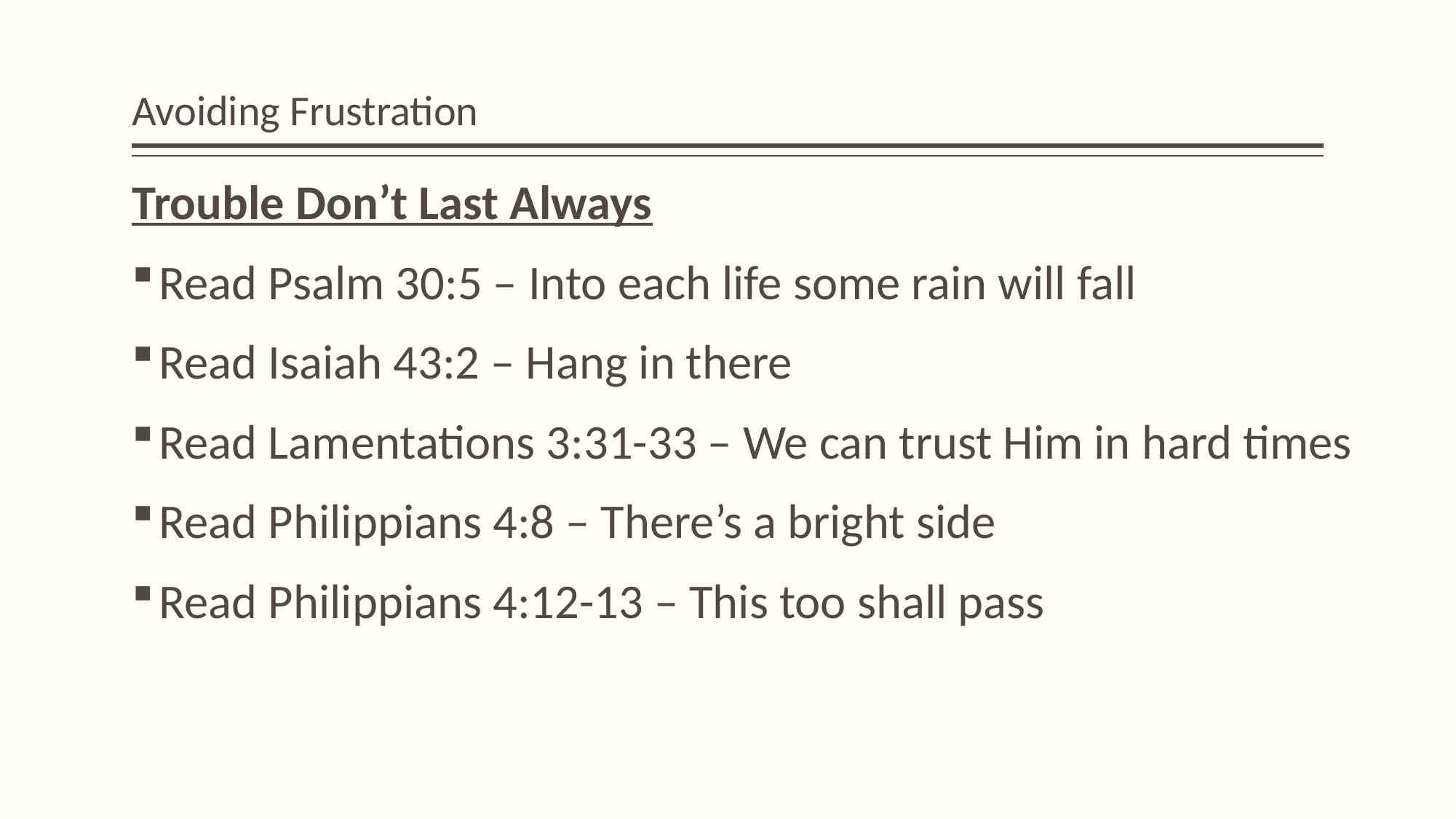

# Avoiding Frustration
Trouble Don’t Last Always
Read Psalm 30:5 – Into each life some rain will fall
Read Isaiah 43:2 – Hang in there
Read Lamentations 3:31-33 – We can trust Him in hard times
Read Philippians 4:8 – There’s a bright side
Read Philippians 4:12-13 – This too shall pass